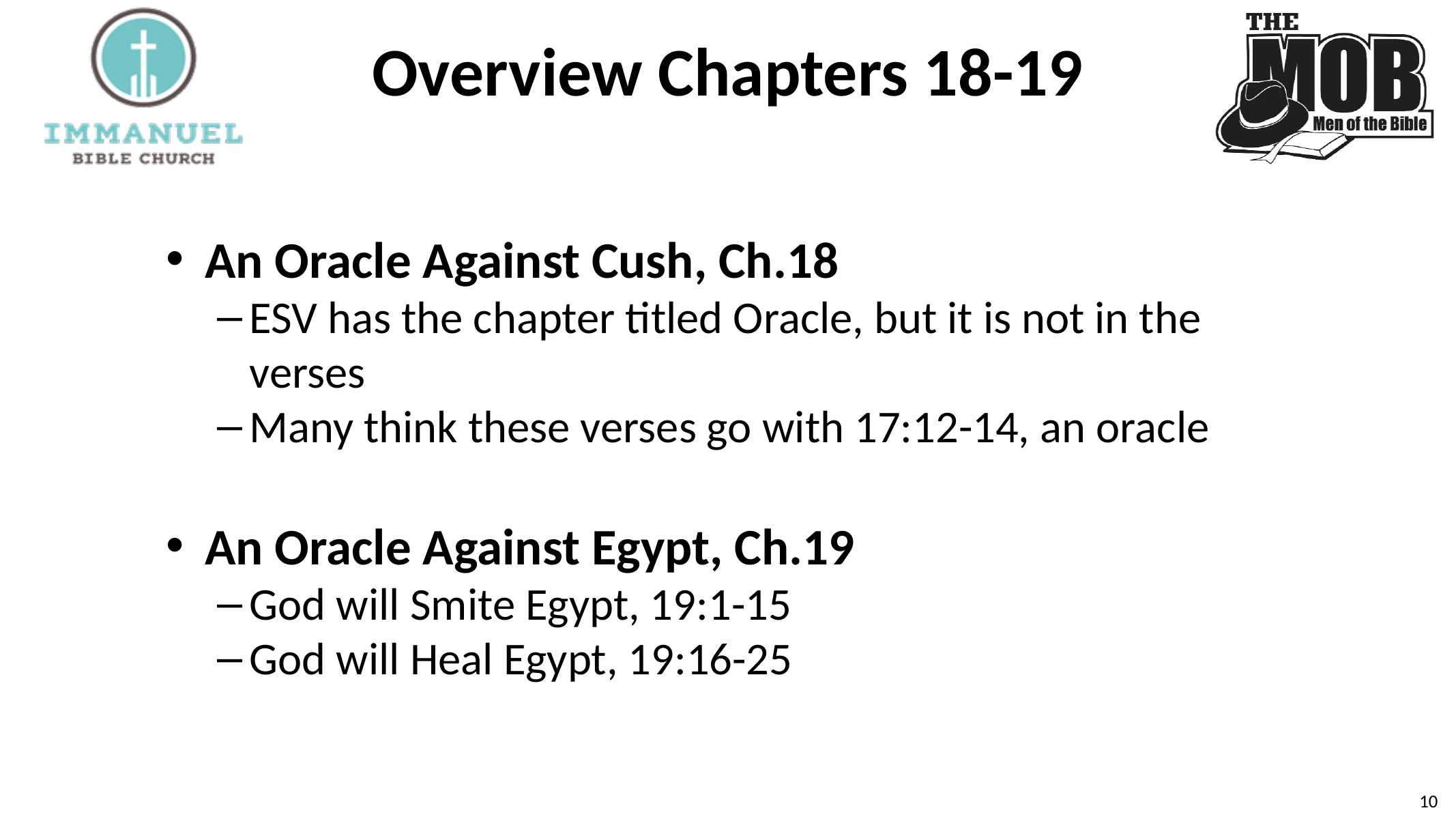

# Overview Chapters 18-19
An Oracle Against Cush, Ch.18
ESV has the chapter titled Oracle, but it is not in the verses
Many think these verses go with 17:12-14, an oracle

An Oracle Against Egypt, Ch.19
God will Smite Egypt, 19:1-15
God will Heal Egypt, 19:16-25
10